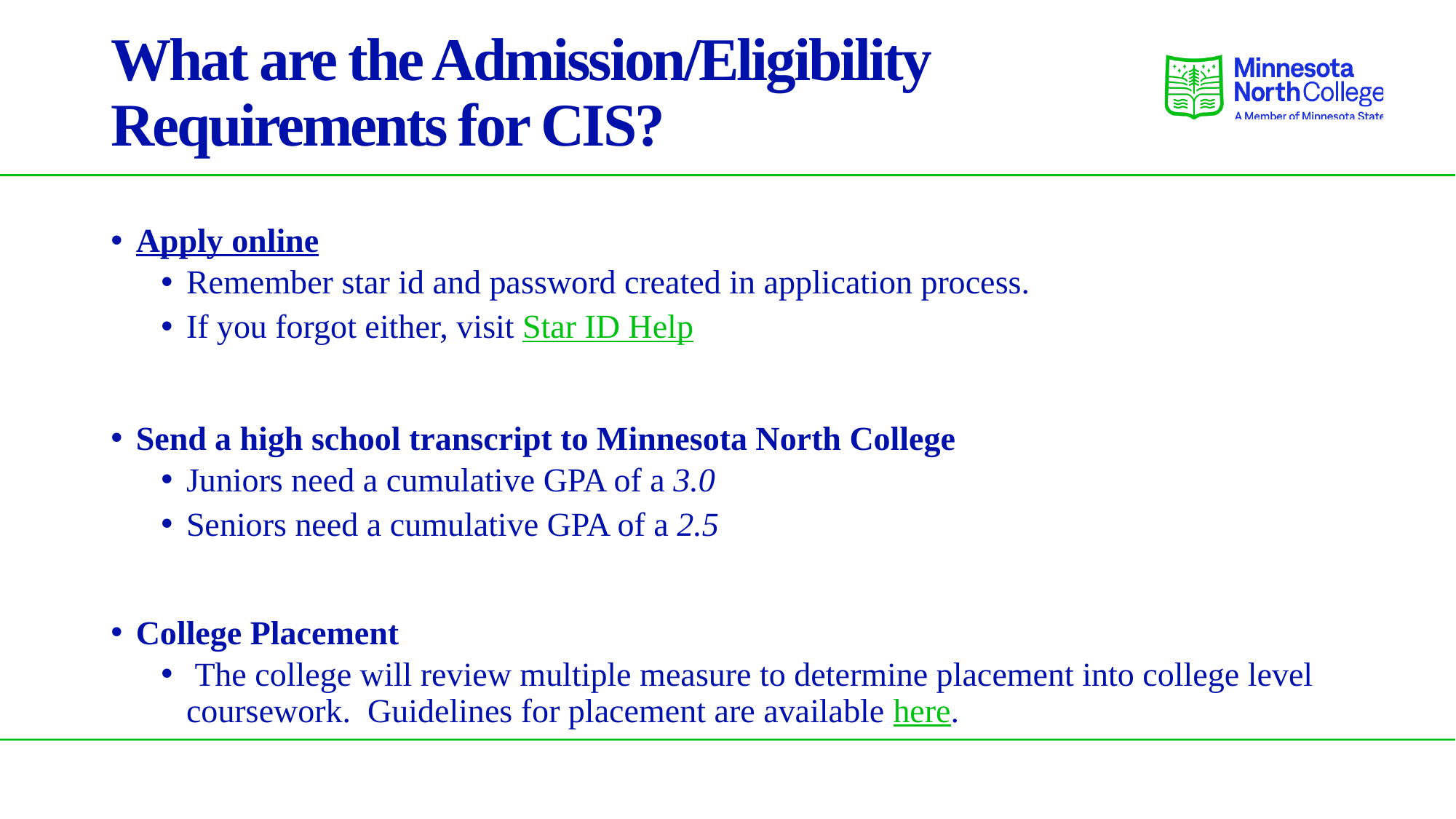

# What are the Admission/Eligibility Requirements for CIS?
Apply online
Remember star id and password created in application process.
If you forgot either, visit Star ID Help

Send a high school transcript to Minnesota North College
Juniors need a cumulative GPA of a 3.0
Seniors need a cumulative GPA of a 2.5

College Placement
 The college will review multiple measure to determine placement into college level coursework.  Guidelines for placement are available here.